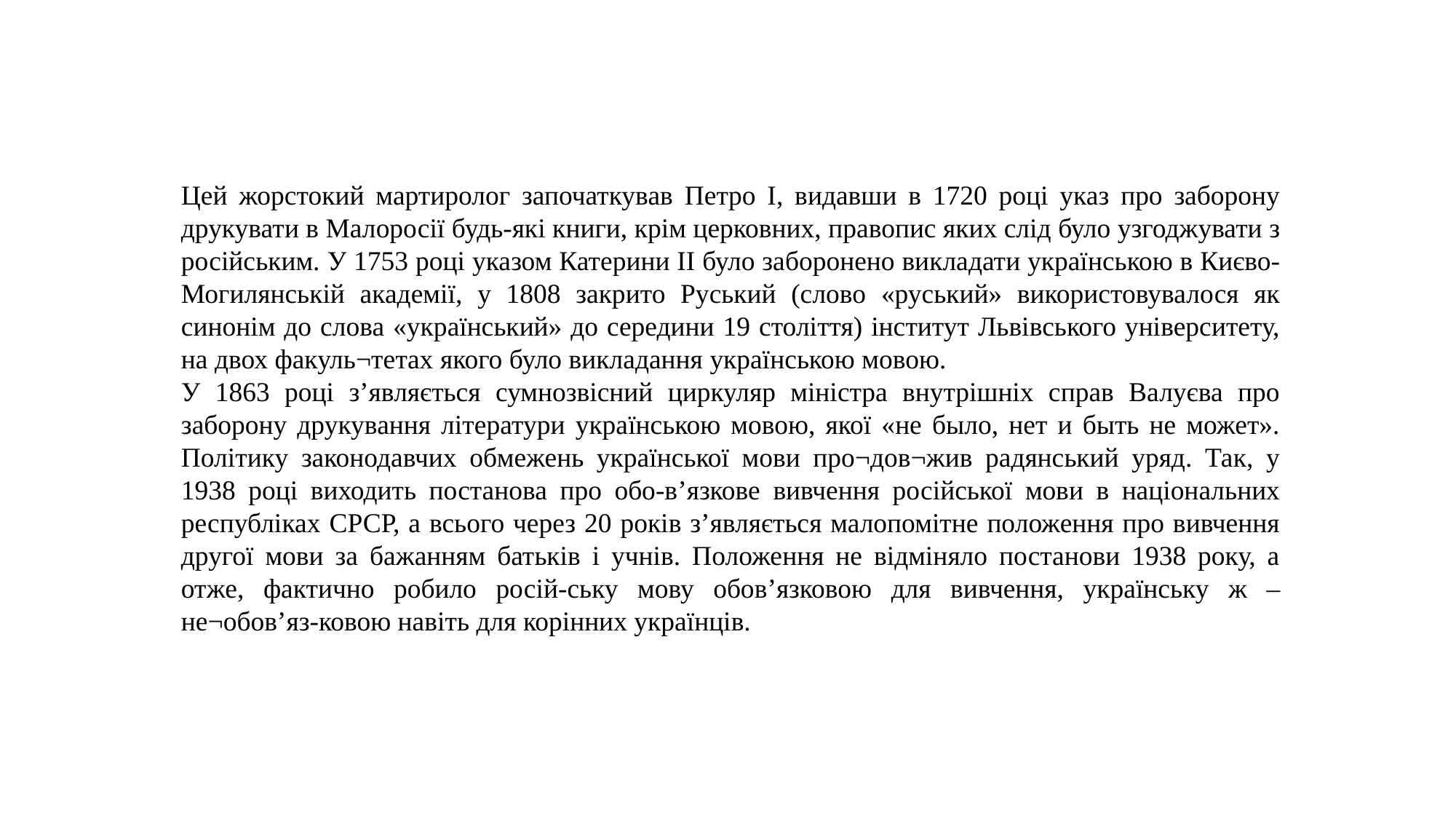

Цей жорстокий мартиролог започаткував Петро I, видавши в 1720 році указ про заборону друкувати в Малоросії будь-які книги, крім церковних, правопис яких слід було узгоджувати з російським. У 1753 році указом Катерини II було заборонено викладати українською в Києво-Могилянській академії, у 1808 закрито Руський (слово «руський» використовувалося як синонім до слова «український» до середини 19 століття) інститут Львівського університету, на двох факуль¬тетах якого було викладання українською мовою.
У 1863 році з’являється сумнозвісний циркуляр міністра внутрішніх справ Валуєва про заборону друкування літератури українською мовою, якої «не было, нет и быть не может». Політику законодавчих обмежень української мови про¬дов¬жив радянський уряд. Так, у 1938 році виходить постанова про обо-в’язкове вивчення російської мови в національних республіках СРСР, а всього через 20 років з’являється малопомітне положення про вивчення другої мови за бажанням батьків і учнів. Положення не відміняло постанови 1938 року, а отже, фактично робило росій-ську мову обов’язковою для вивчення, українську ж – не¬обов’яз-ковою навіть для корінних українців.